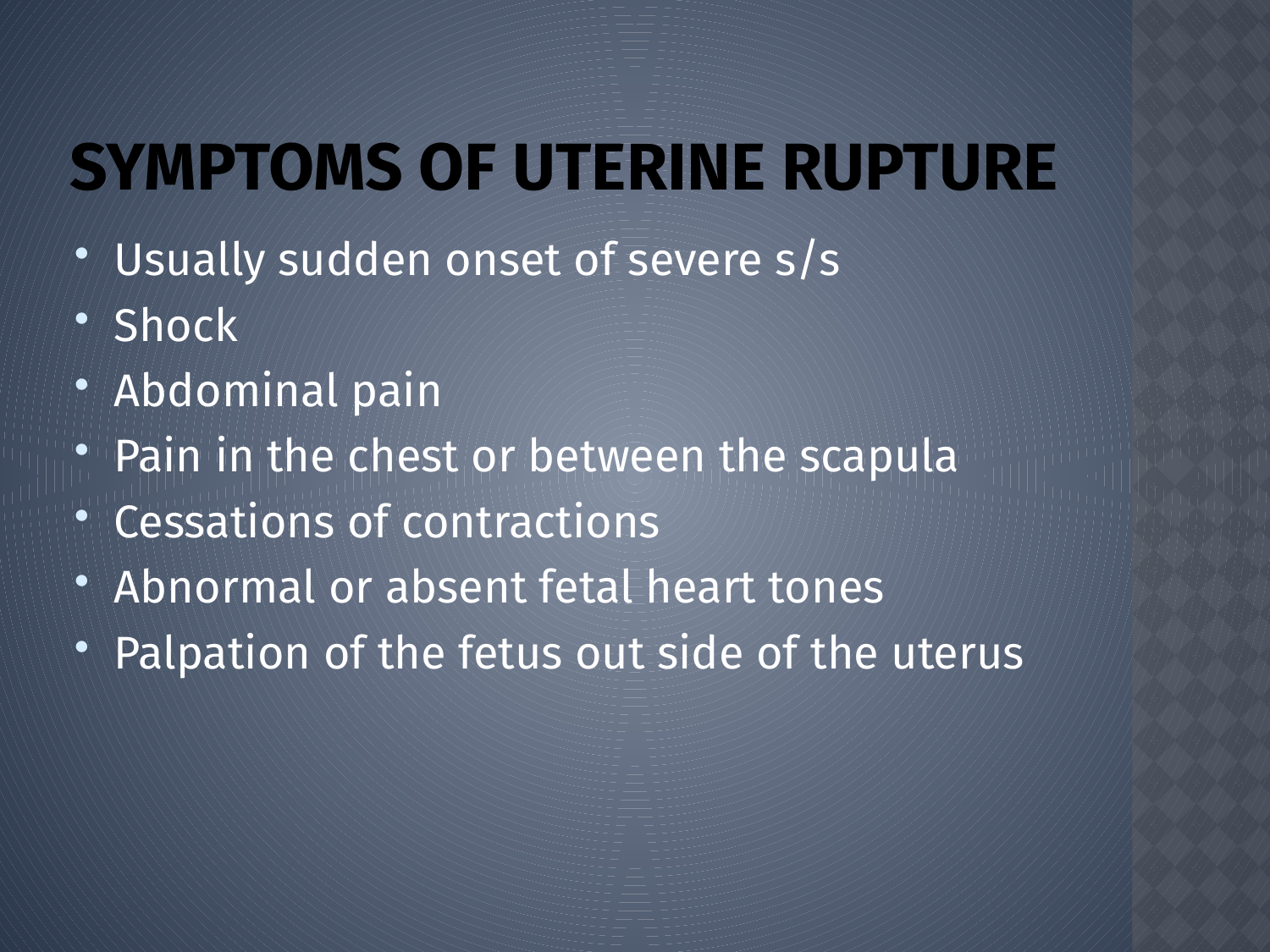

# Symptoms of Uterine Rupture
Usually sudden onset of severe s/s
Shock
Abdominal pain
Pain in the chest or between the scapula
Cessations of contractions
Abnormal or absent fetal heart tones
Palpation of the fetus out side of the uterus